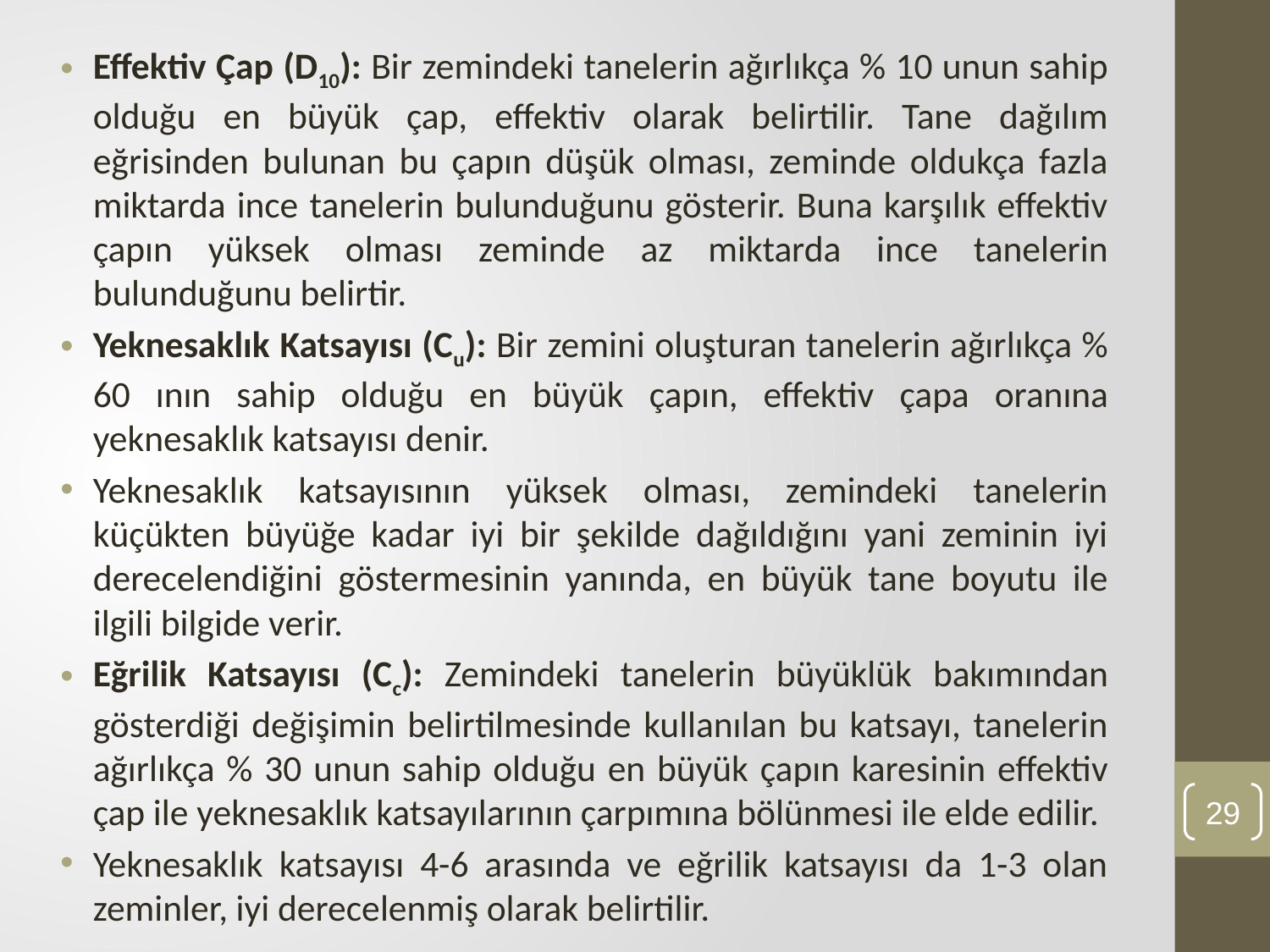

Effektiv Çap (D10): Bir zemindeki tanelerin ağırlıkça % 10 unun sahip olduğu en büyük çap, effektiv olarak belirtilir. Tane dağılım eğrisinden bulunan bu çapın düşük olması, zeminde oldukça fazla miktarda ince tanelerin bulunduğunu gösterir. Buna karşılık effektiv çapın yüksek olması zeminde az miktarda ince tanelerin bulunduğunu belirtir.
Yeknesaklık Katsayısı (Cu): Bir zemini oluşturan tanelerin ağırlıkça % 60 ının sahip olduğu en büyük çapın, effektiv çapa oranına yeknesaklık katsayısı denir.
Yeknesaklık katsayısının yüksek olması, zemindeki tanelerin küçükten büyüğe kadar iyi bir şekilde dağıldığını yani zeminin iyi derecelendiğini göstermesinin yanında, en büyük tane boyutu ile ilgili bilgide verir.
Eğrilik Katsayısı (Cc): Zemindeki tanelerin büyüklük bakımından gösterdiği değişimin belirtilmesinde kullanılan bu katsayı, tanelerin ağırlıkça % 30 unun sahip olduğu en büyük çapın karesinin effektiv çap ile yeknesaklık katsayılarının çarpımına bölünmesi ile elde edilir.
Yeknesaklık katsayısı 4-6 arasında ve eğrilik katsayısı da 1-3 olan zeminler, iyi derecelenmiş olarak belirtilir.
29